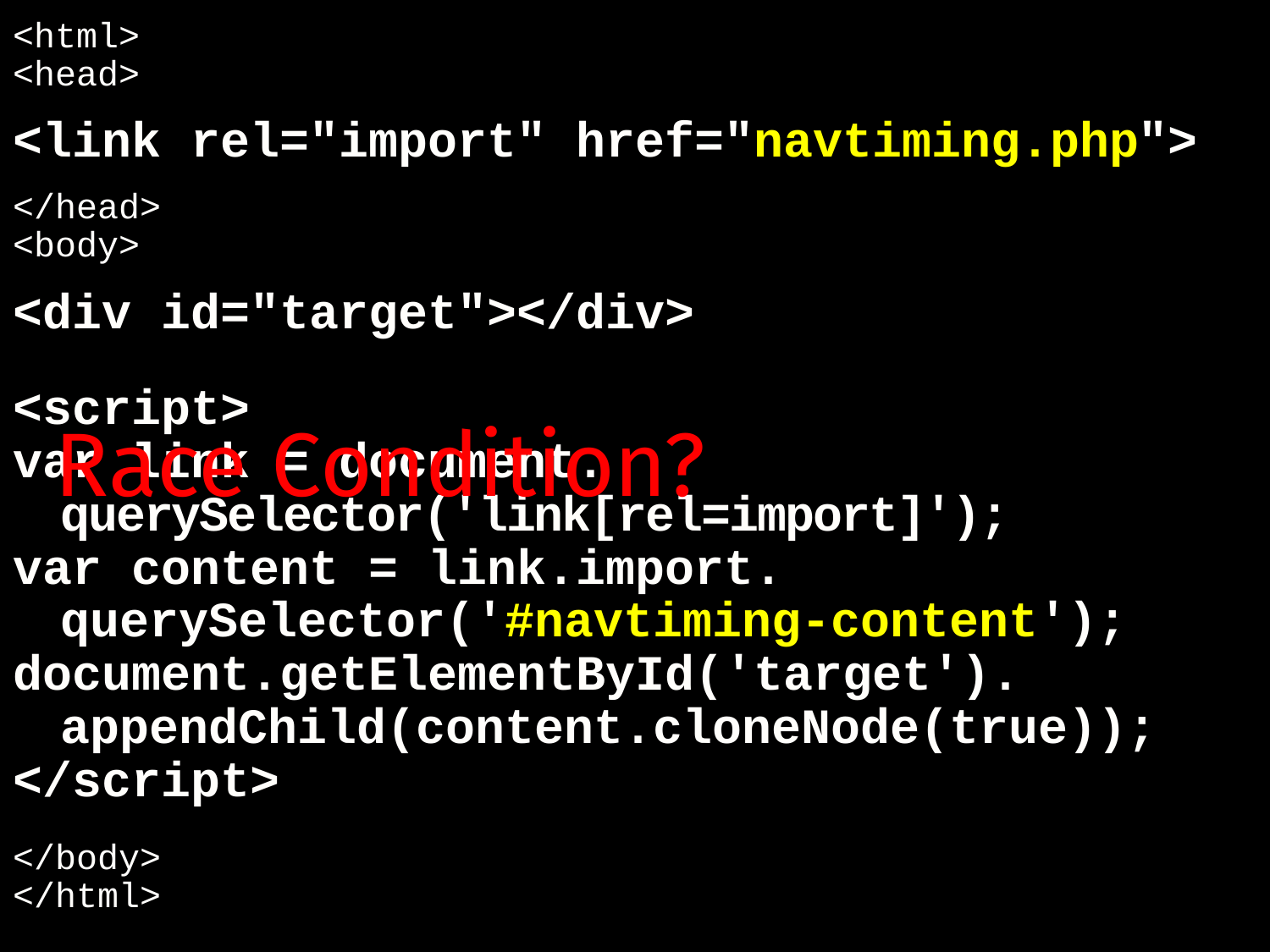

<html>
<head>
<link rel="import" href="navtiming.php">
</head>
<body>
<div id="target"></div>
<script>
var link = document. querySelector('link[rel=import]');
var content = link.import. querySelector('#navtiming-content');
document.getElementById('target'). appendChild(content.cloneNode(true));
</script>
</body>
</html>
Race Condition?